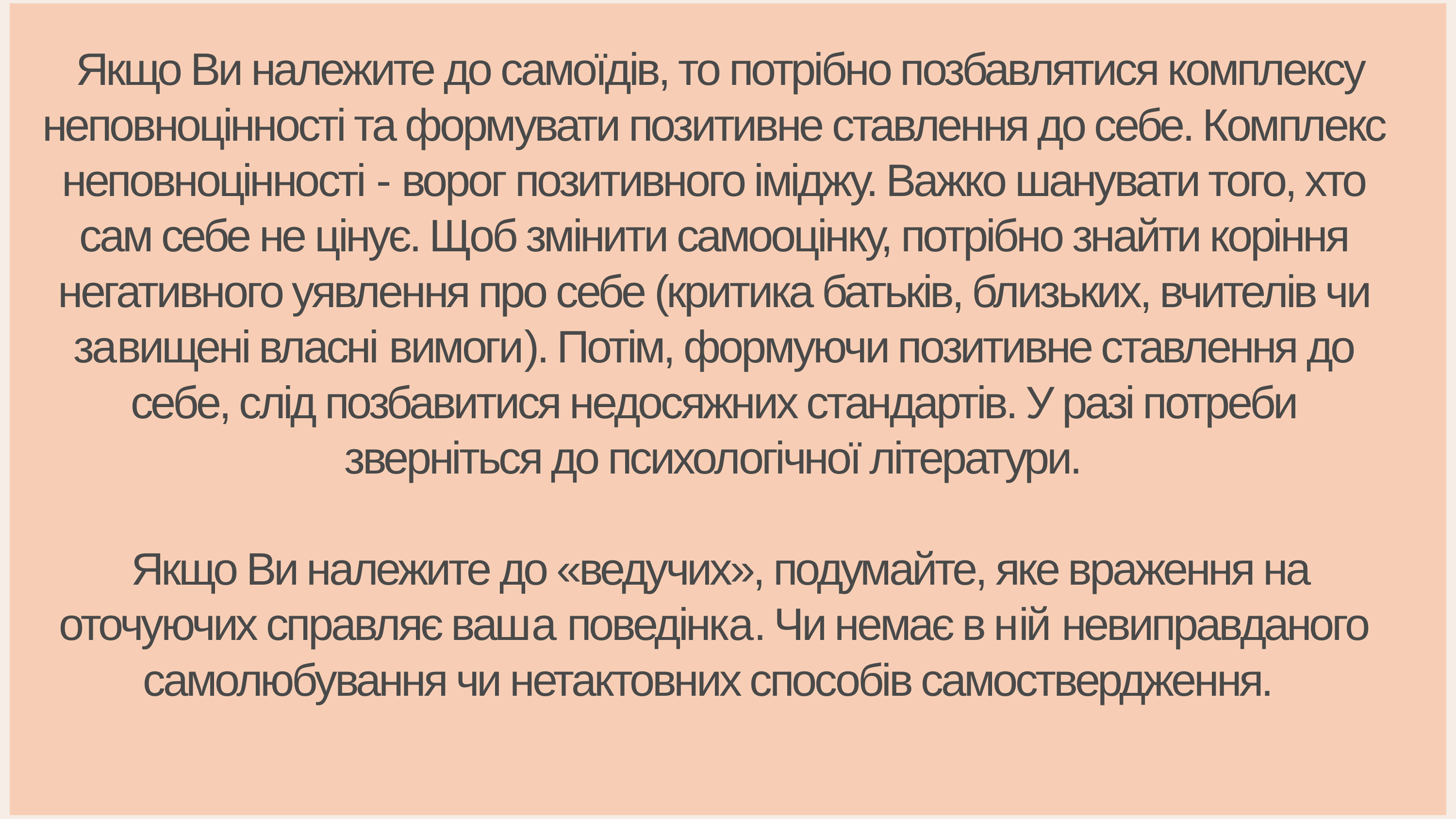

Якщо Ви належите до самоїдів, то потрібно позбавлятися комплексу неповноцінності та формувати позитивне ставлення до себе. Комплекс неповноцінності - ворог позитивного іміджу. Важко шанувати того, хто сам себе не цінує. Щоб змінити самооцінку, потрібно знайти коріння негативного уявлення про себе (критика батьків, близьких, вчителів чи завищені власні вимоги). Потім, формуючи позитивне ставлення до себе, слід позбавитися недосяжних стандартів. У разі потреби зверніться до психологічної літератури.

 Якщо Ви належите до «ведучих», подумайте, яке враження на оточуючих справляє ваша поведінка. Чи немає в ній невиправданого самолюбування чи нетактовних способів самоствердження.